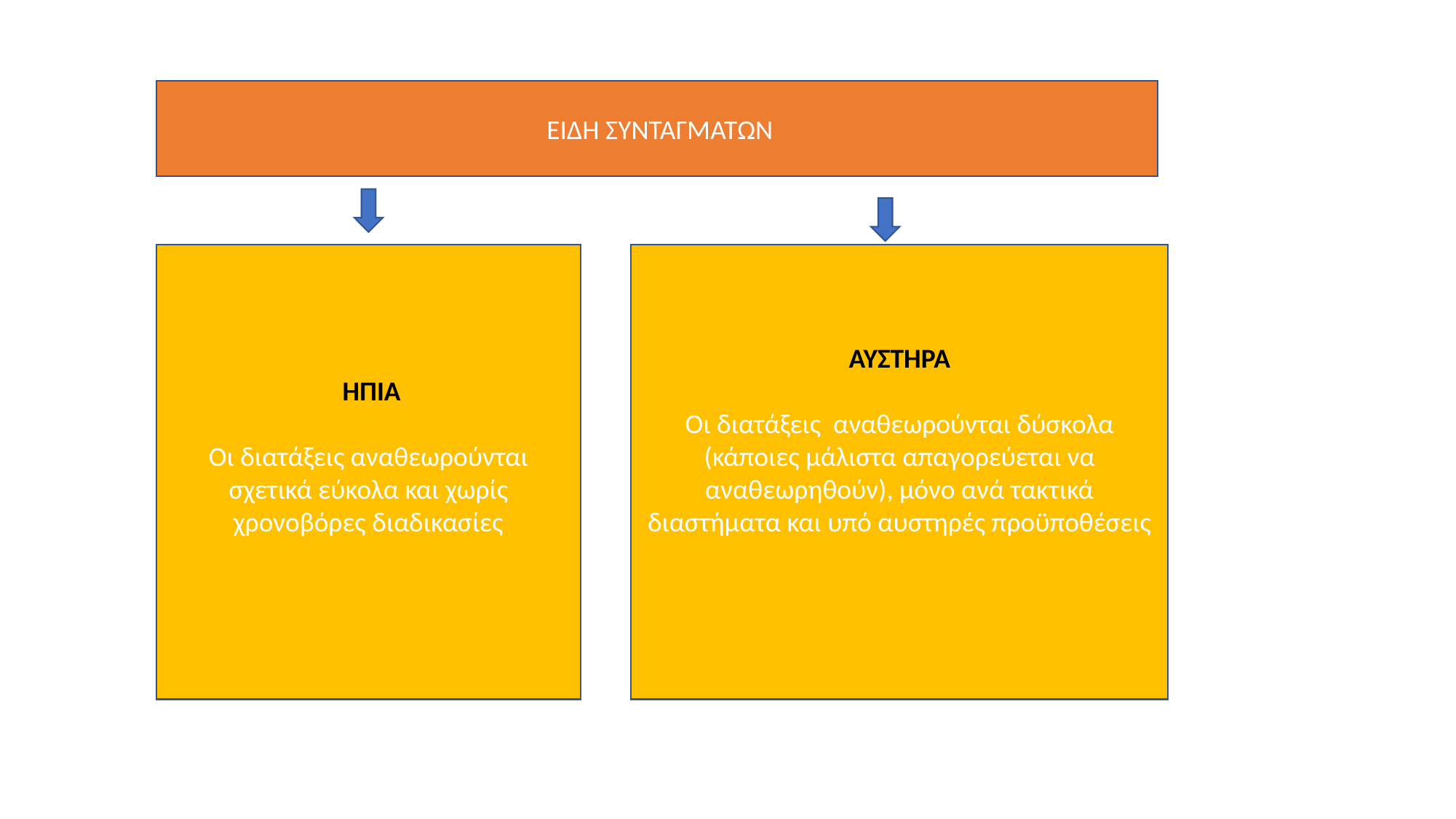

ΕΙΔΗ ΣΥΝΤΑΓΜΑΤΩΝ

 ΗΠΙΑ

Οι διατάξεις αναθεωρούνται σχετικά εύκολα και χωρίς χρονοβόρες διαδικασίες

ΑΥΣΤΗΡΑ

Οι διατάξεις  αναθεωρούνται δύσκολα (κάποιες μάλιστα απαγορεύεται να αναθεωρηθούν), μόνο ανά τακτικά διαστήματα και υπό αυστηρές προϋποθέσεις